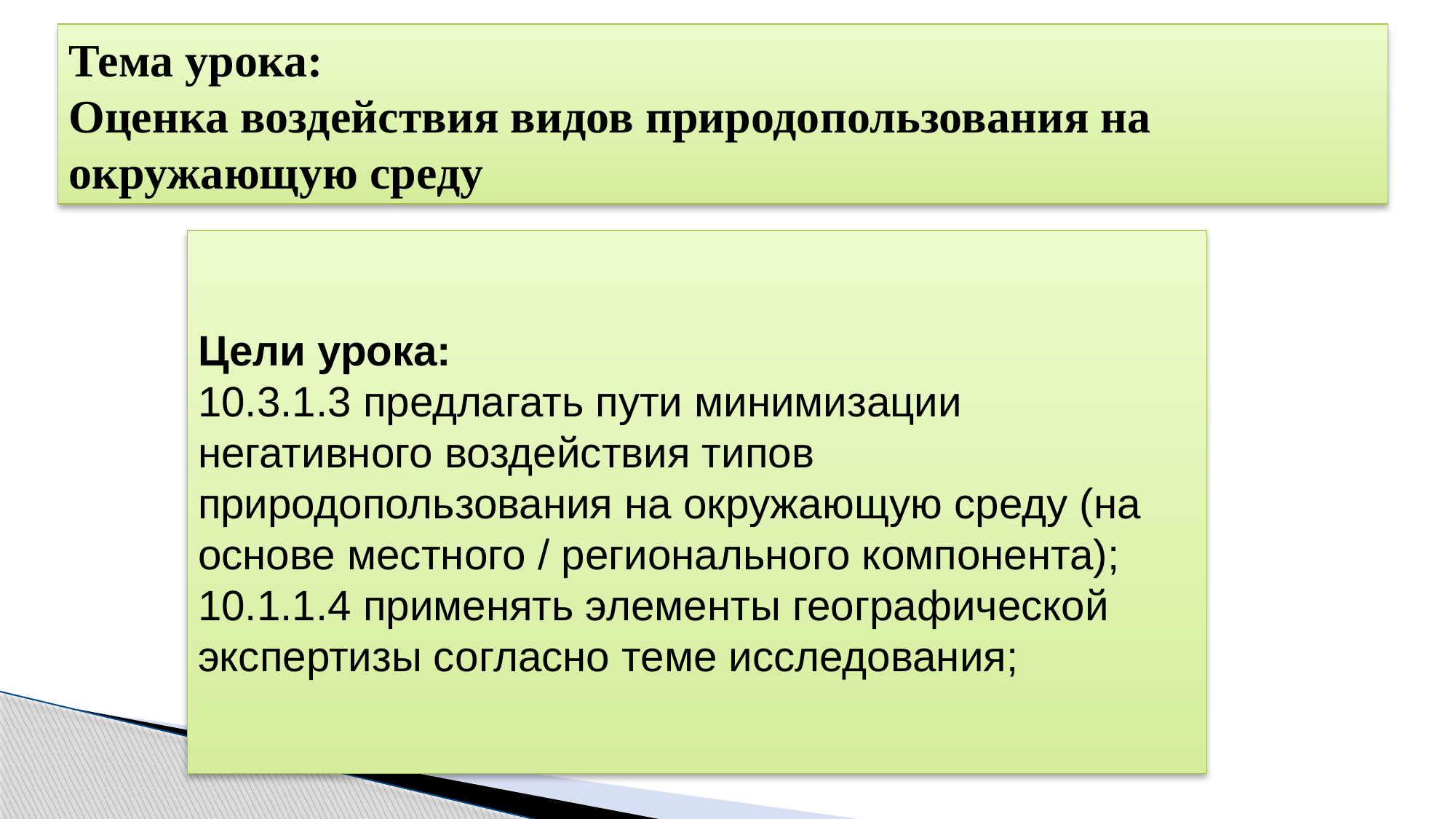

# Тема урока: Оценка воздействия видов природопользования на окружающую среду
Цели урока:
10.3.1.3 предлагать пути минимизации негативного воздействия типов природопользования на окружающую среду (на основе местного / регионального компонента);
10.1.1.4 применять элементы географической экспертизы согласно теме исследования;